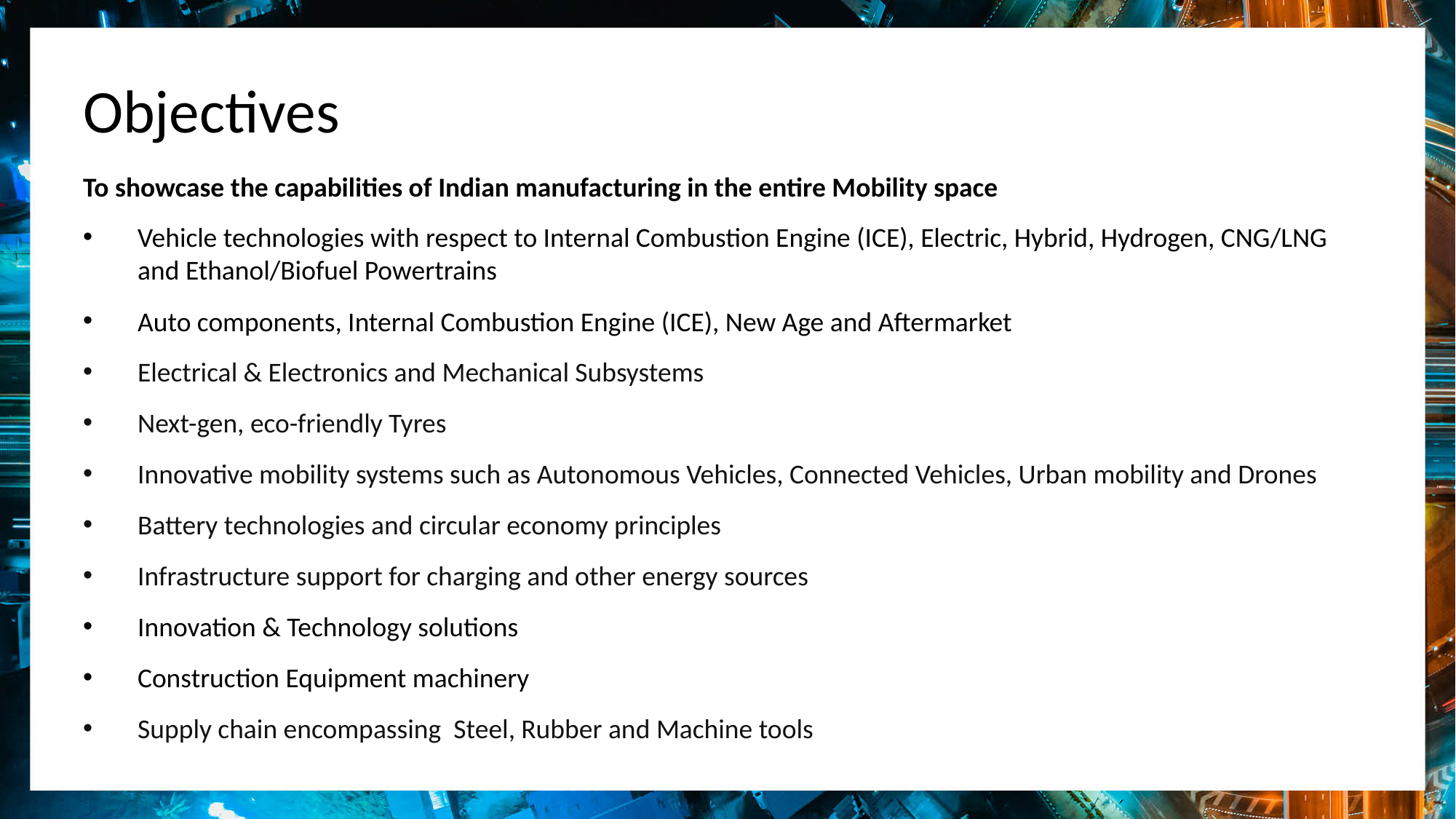

Objectives
To showcase the capabilities of Indian manufacturing in the entire Mobility space
Vehicle technologies with respect to Internal Combustion Engine (ICE), Electric, Hybrid, Hydrogen, CNG/LNG and Ethanol/Biofuel Powertrains
Auto components, Internal Combustion Engine (ICE), New Age and Aftermarket
Electrical & Electronics and Mechanical Subsystems
Next-gen, eco-friendly Tyres
Innovative mobility systems such as Autonomous Vehicles, Connected Vehicles, Urban mobility and Drones
Battery technologies and circular economy principles
Infrastructure support for charging and other energy sources
Innovation & Technology solutions
Construction Equipment machinery
Supply chain encompassing  Steel, Rubber and Machine tools